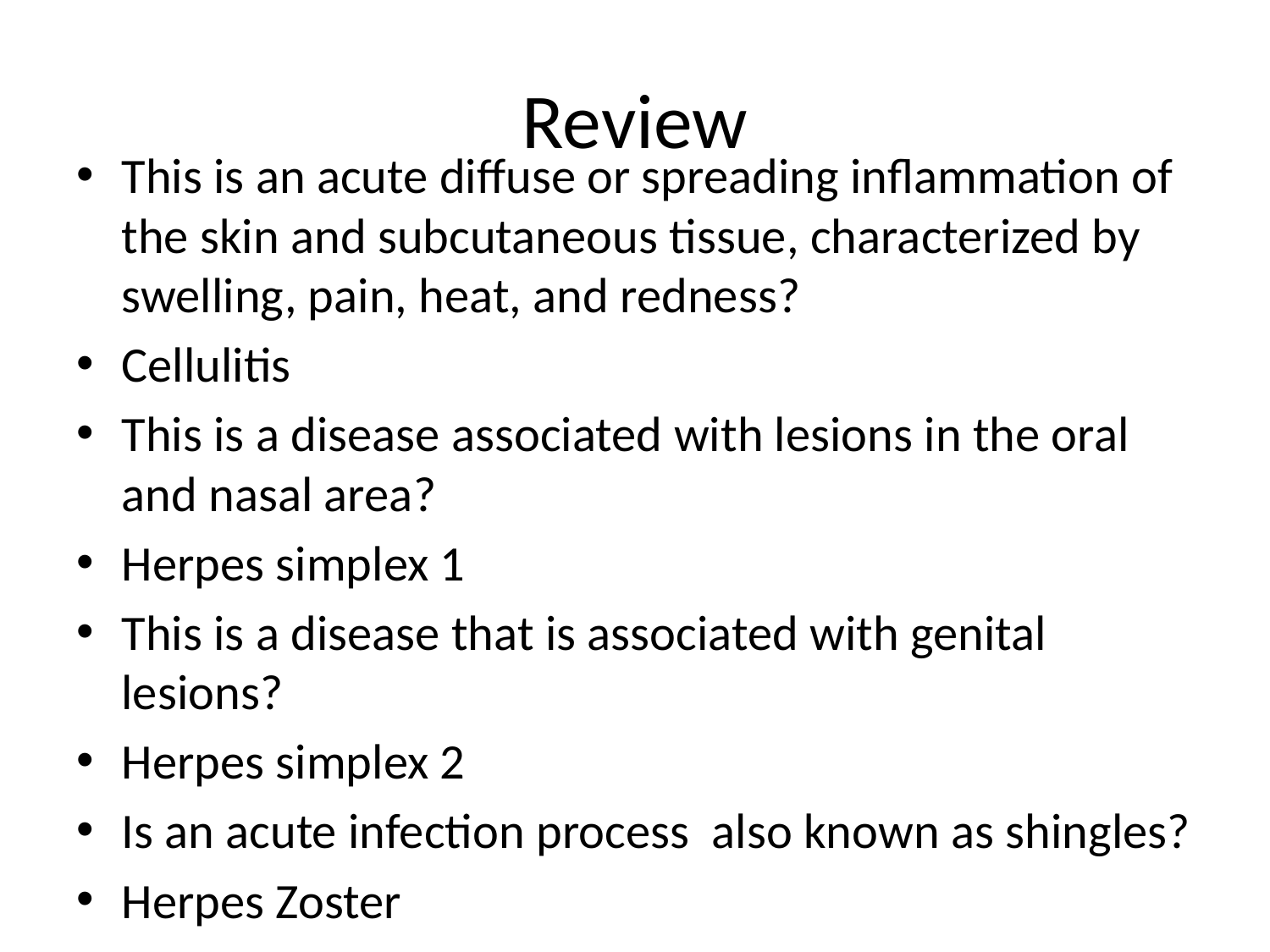

# Review
This is an acute diffuse or spreading inflammation of the skin and subcutaneous tissue, characterized by swelling, pain, heat, and redness?
Cellulitis
This is a disease associated with lesions in the oral and nasal area?
Herpes simplex 1
This is a disease that is associated with genital lesions?
Herpes simplex 2
Is an acute infection process  also known as shingles?
Herpes Zoster